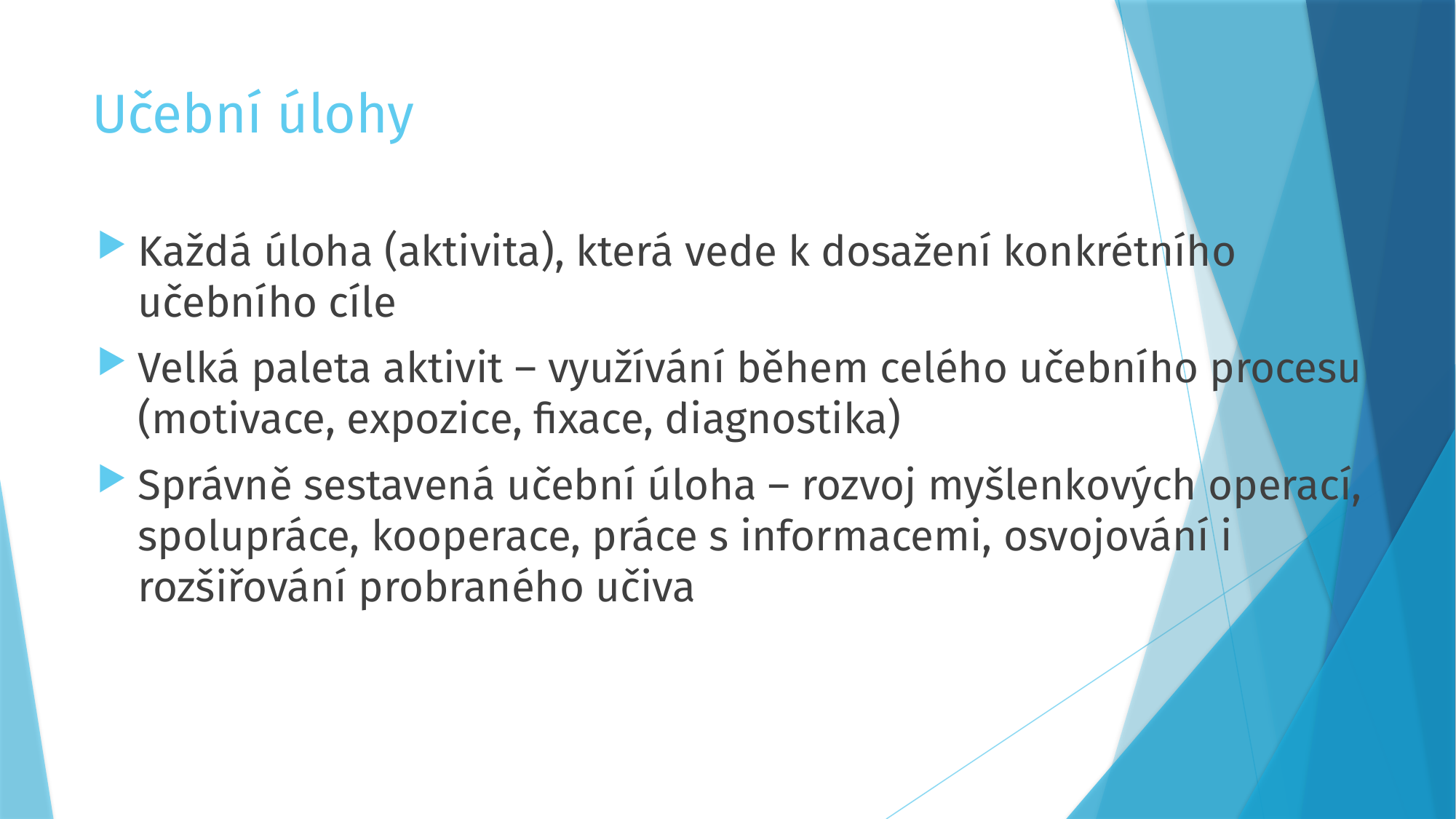

# Učební úlohy
Každá úloha (aktivita), která vede k dosažení konkrétního učebního cíle
Velká paleta aktivit – využívání během celého učebního procesu (motivace, expozice, fixace, diagnostika)
Správně sestavená učební úloha – rozvoj myšlenkových operací, spolupráce, kooperace, práce s informacemi, osvojování i rozšiřování probraného učiva